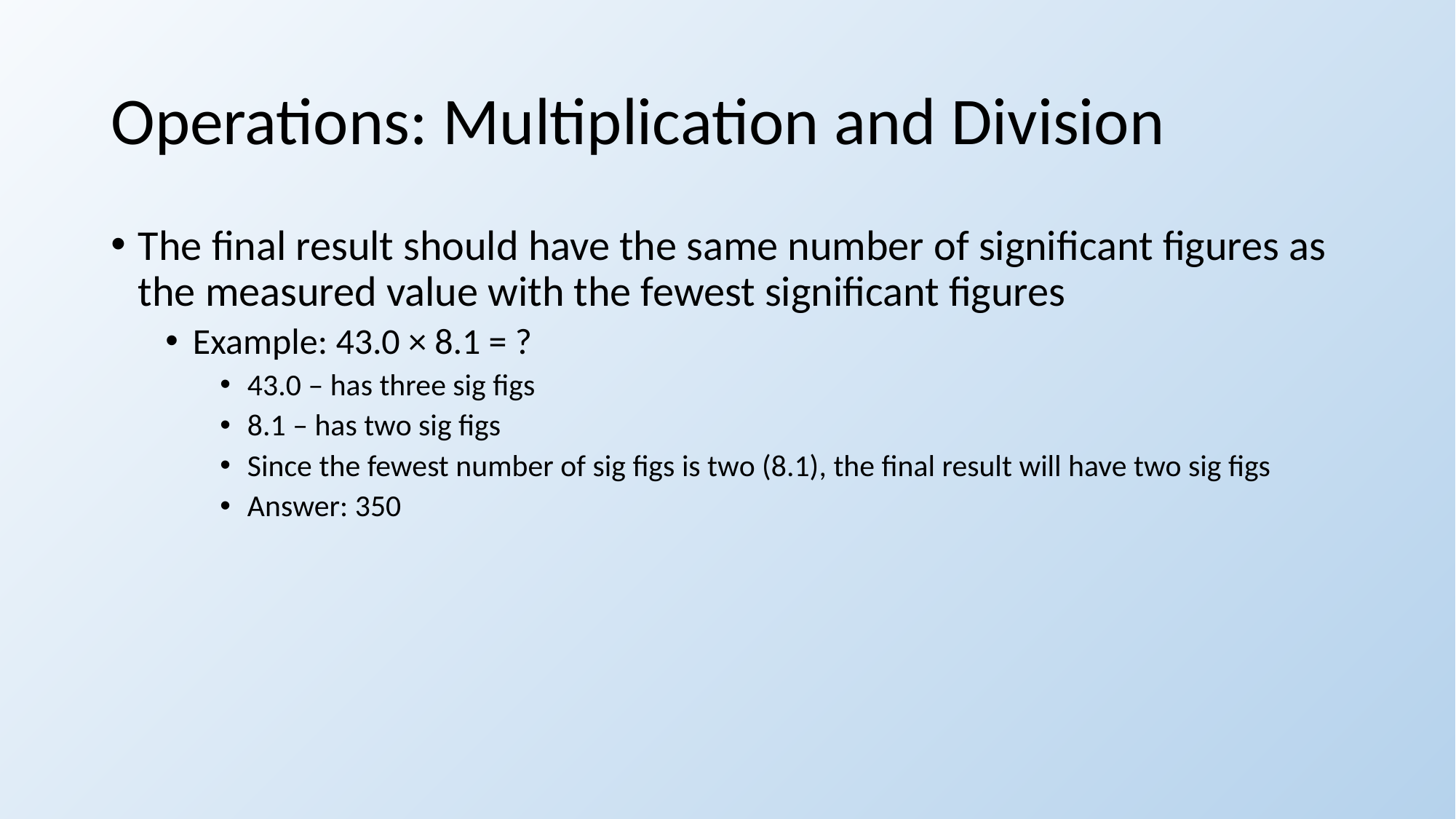

# Operations: Multiplication and Division
The final result should have the same number of significant figures as the measured value with the fewest significant figures
Example: 43.0 × 8.1 = ?
43.0 – has three sig figs
8.1 – has two sig figs
Since the fewest number of sig figs is two (8.1), the final result will have two sig figs
Answer: 350